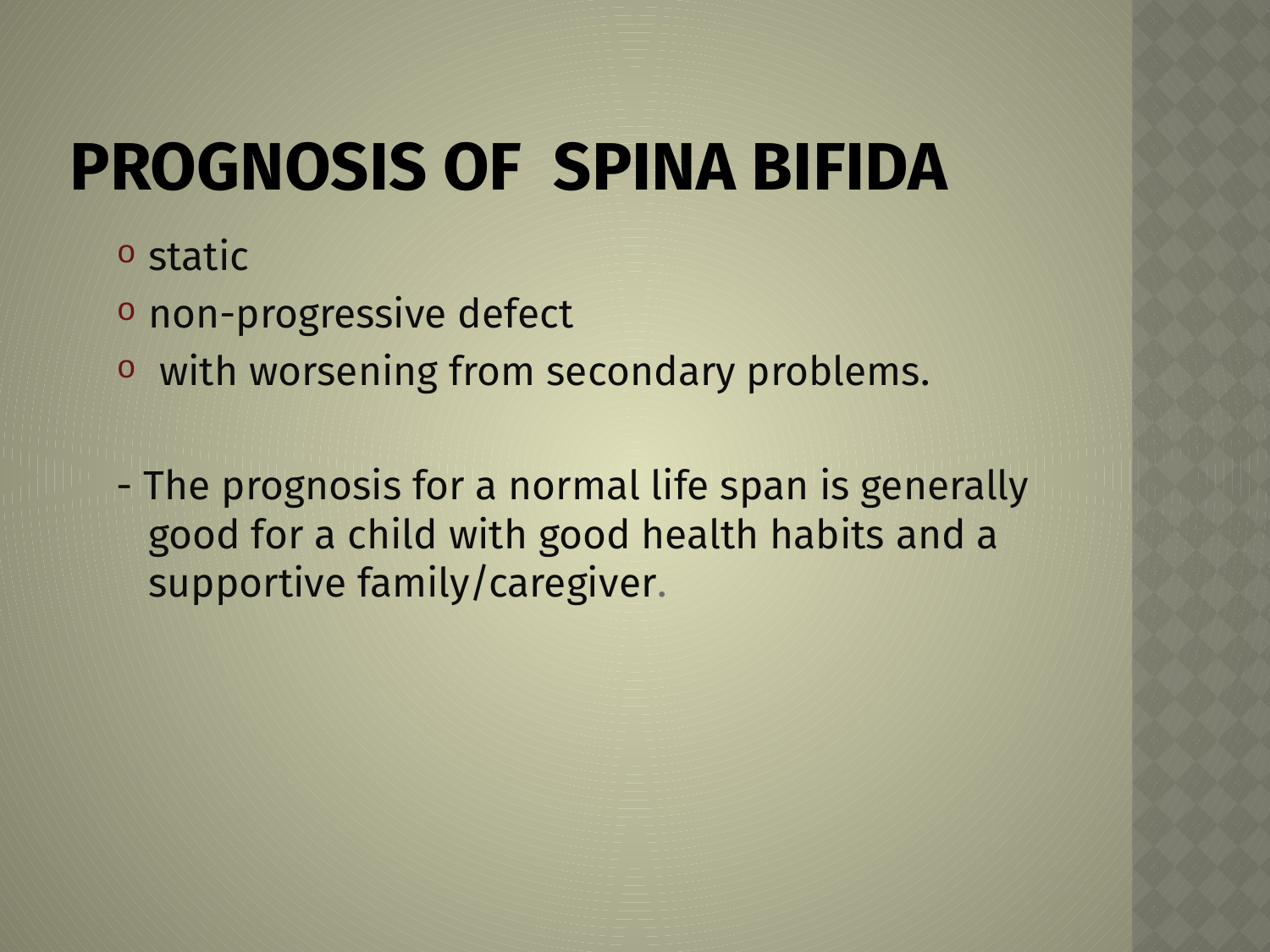

# Prognosis of  Spina bifida
static
non-progressive defect
 with worsening from secondary problems.

- The prognosis for a normal life span is generally good for a child with good health habits and a supportive family/caregiver.